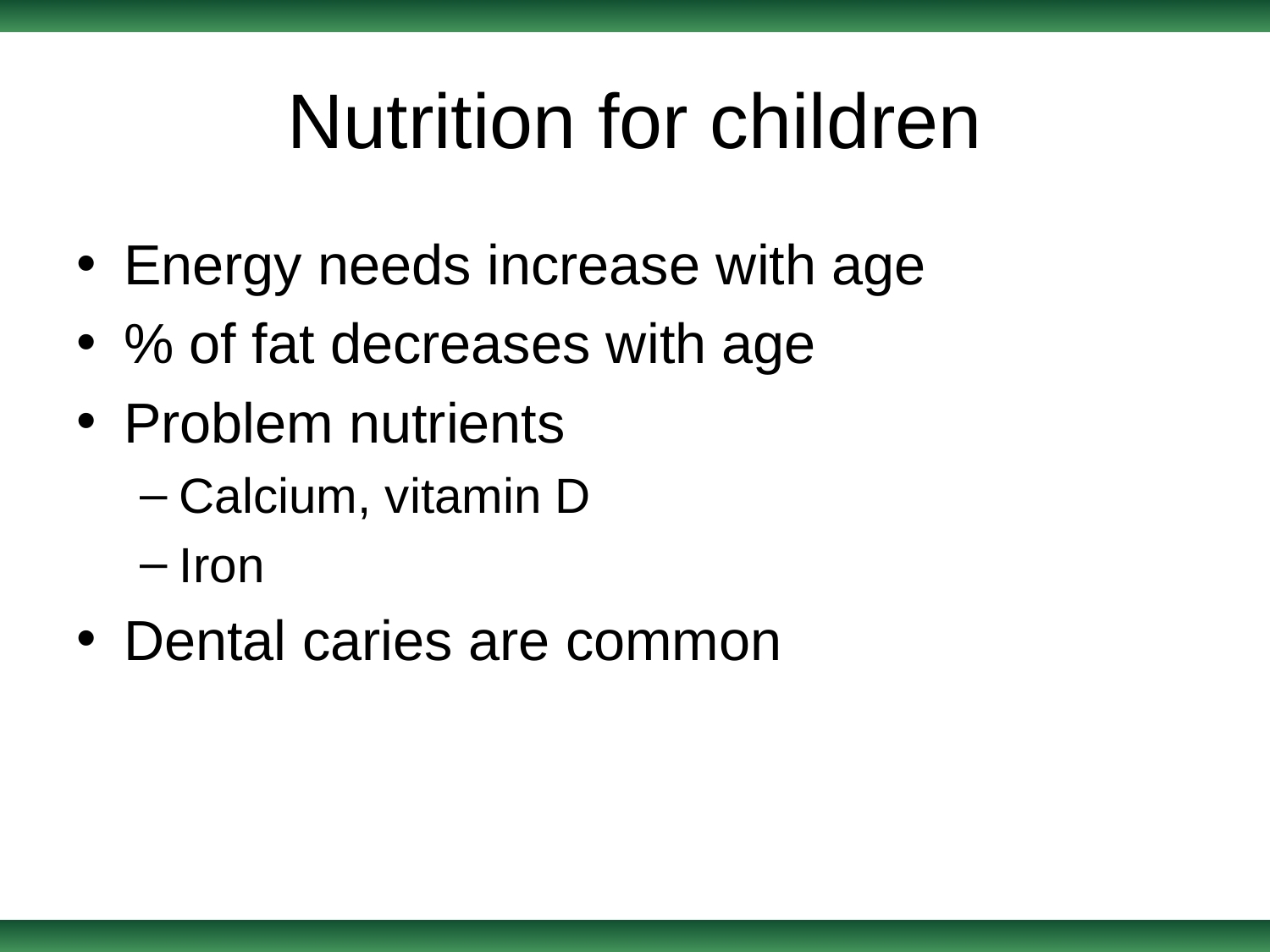

# Nutrition for children
Energy needs increase with age
% of fat decreases with age
Problem nutrients
Calcium, vitamin D
Iron
Dental caries are common